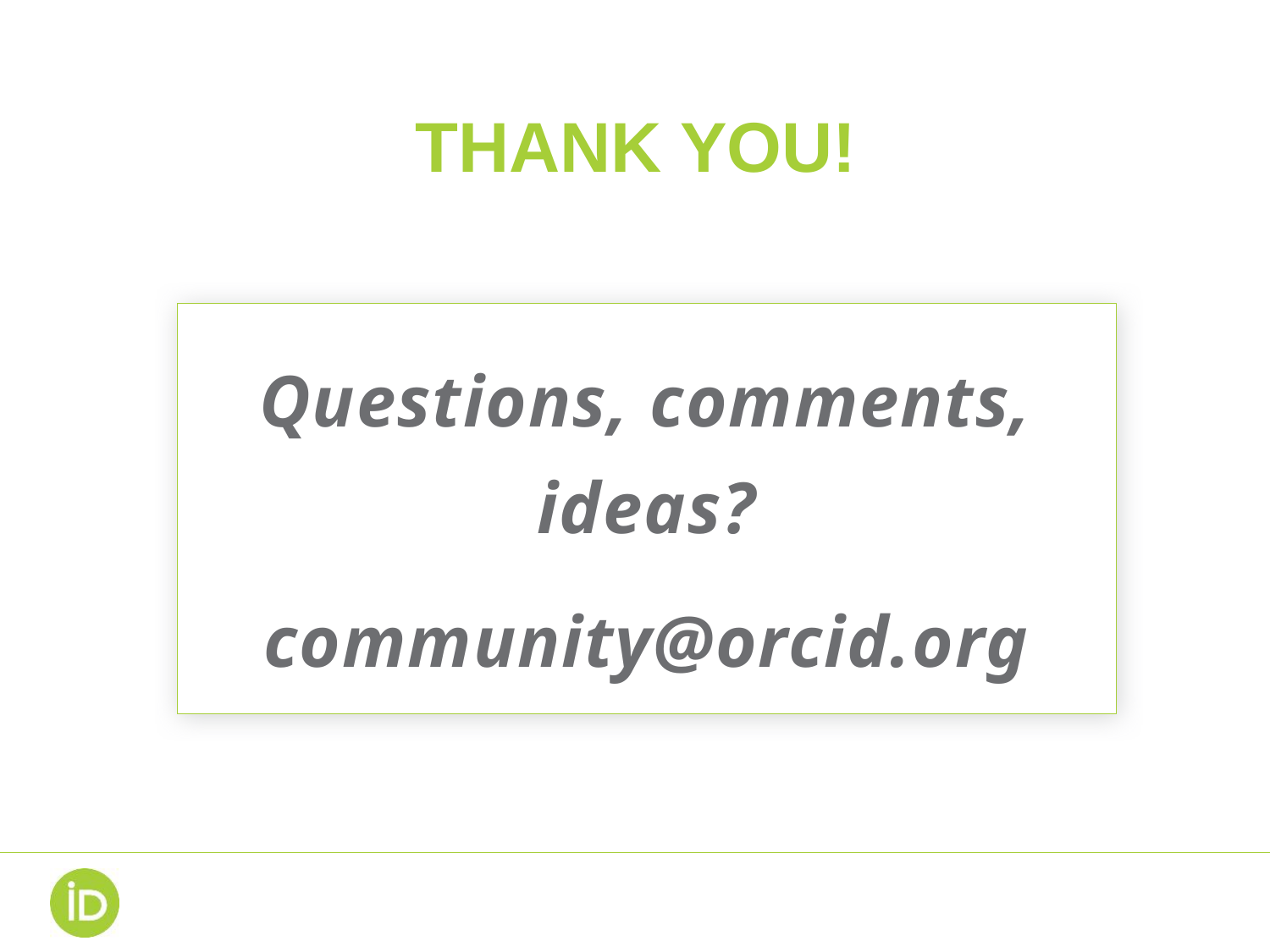

# Thank you!
Questions, comments, ideas?
community@orcid.org